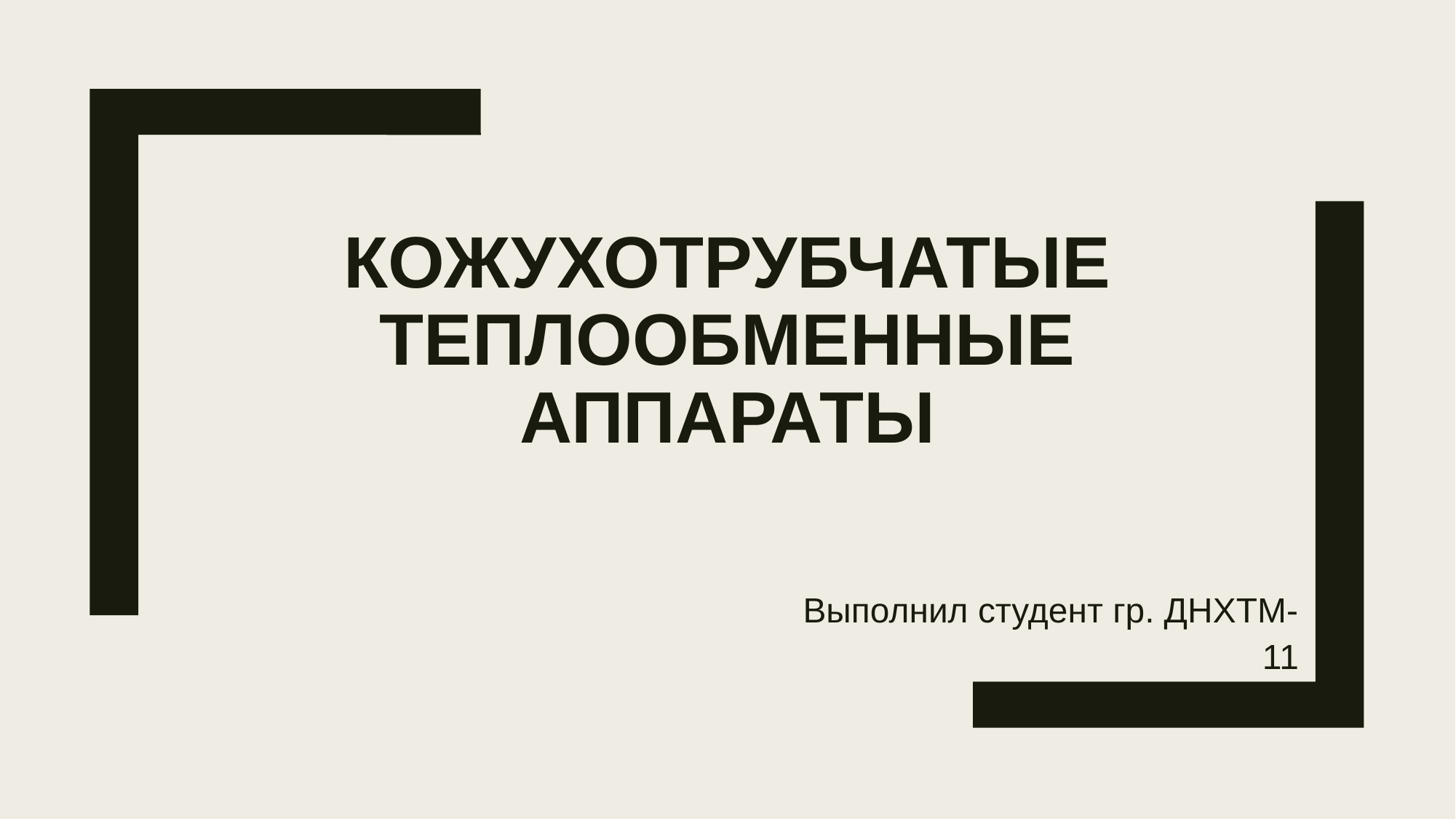

# Кожухотрубчатые теплообменные аппараты
Выполнил студент гр. ДНХТМ-11
Джурхабаев Р.Р.